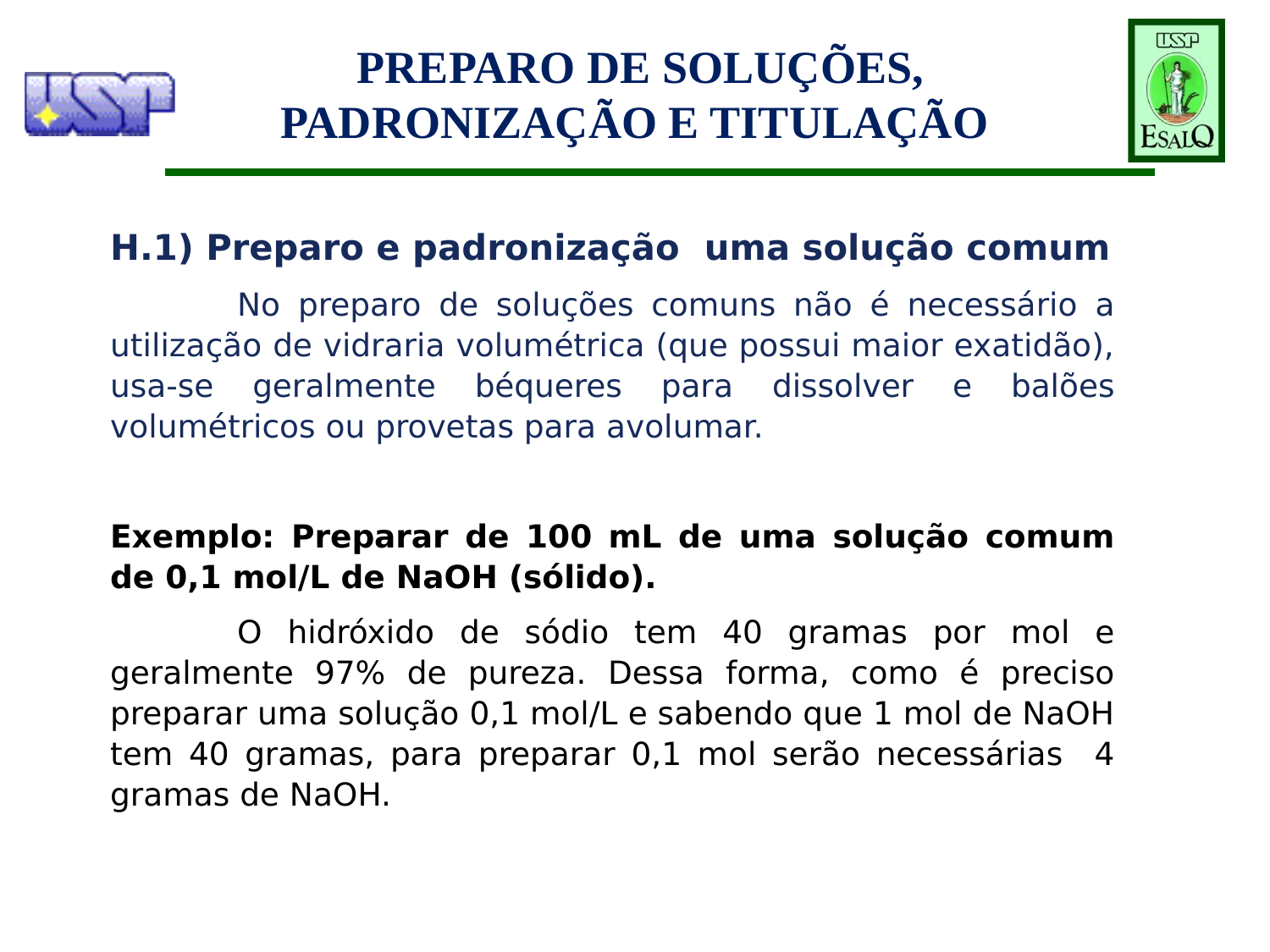

# PREPARO DE SOLUÇÕES, PADRONIZAÇÃO E TITULAÇÃO

H.1) Preparo e padronização  uma solução comum
	No preparo de soluções comuns não é necessário a utilização de vidraria volumétrica (que possui maior exatidão), usa-se geralmente béqueres para dissolver e balões volumétricos ou provetas para avolumar.

Exemplo: Preparar de 100 mL de uma solução comum de 0,1 mol/L de NaOH (sólido).
	O hidróxido de sódio tem 40 gramas por mol e geralmente 97% de pureza. Dessa forma, como é preciso preparar uma solução 0,1 mol/L e sabendo que 1 mol de NaOH tem 40 gramas, para preparar 0,1 mol serão necessárias  4 gramas de NaOH.